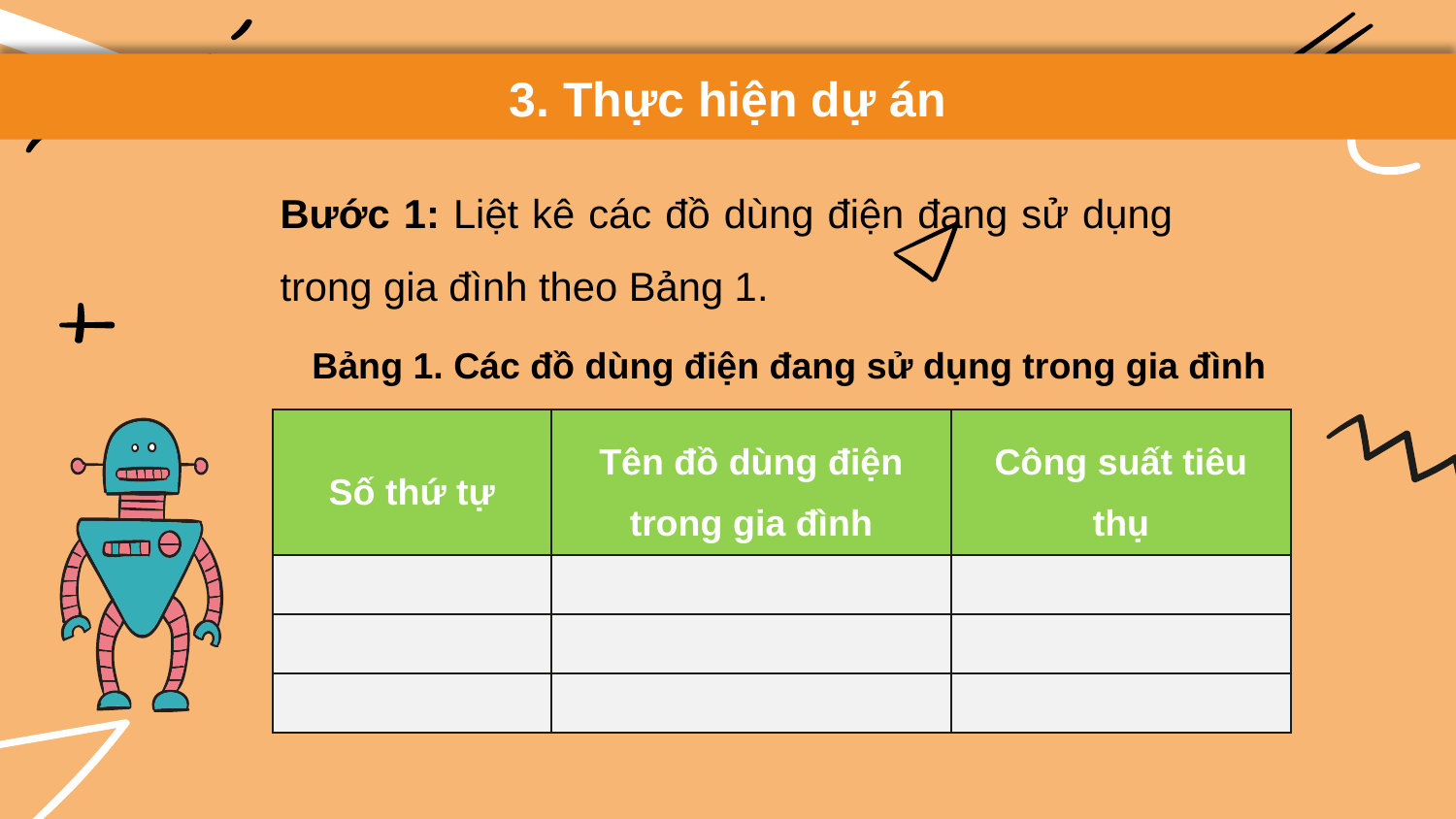

3. Thực hiện dự án
Bước 1: Liệt kê các đồ dùng điện đang sử dụng trong gia đình theo Bảng 1.
Bảng 1. Các đồ dùng điện đang sử dụng trong gia đình
| Số thứ tự | Tên đồ dùng điện trong gia đình | Công suất tiêu thụ |
| --- | --- | --- |
|  |  |  |
|  |  |  |
|  |  |  |